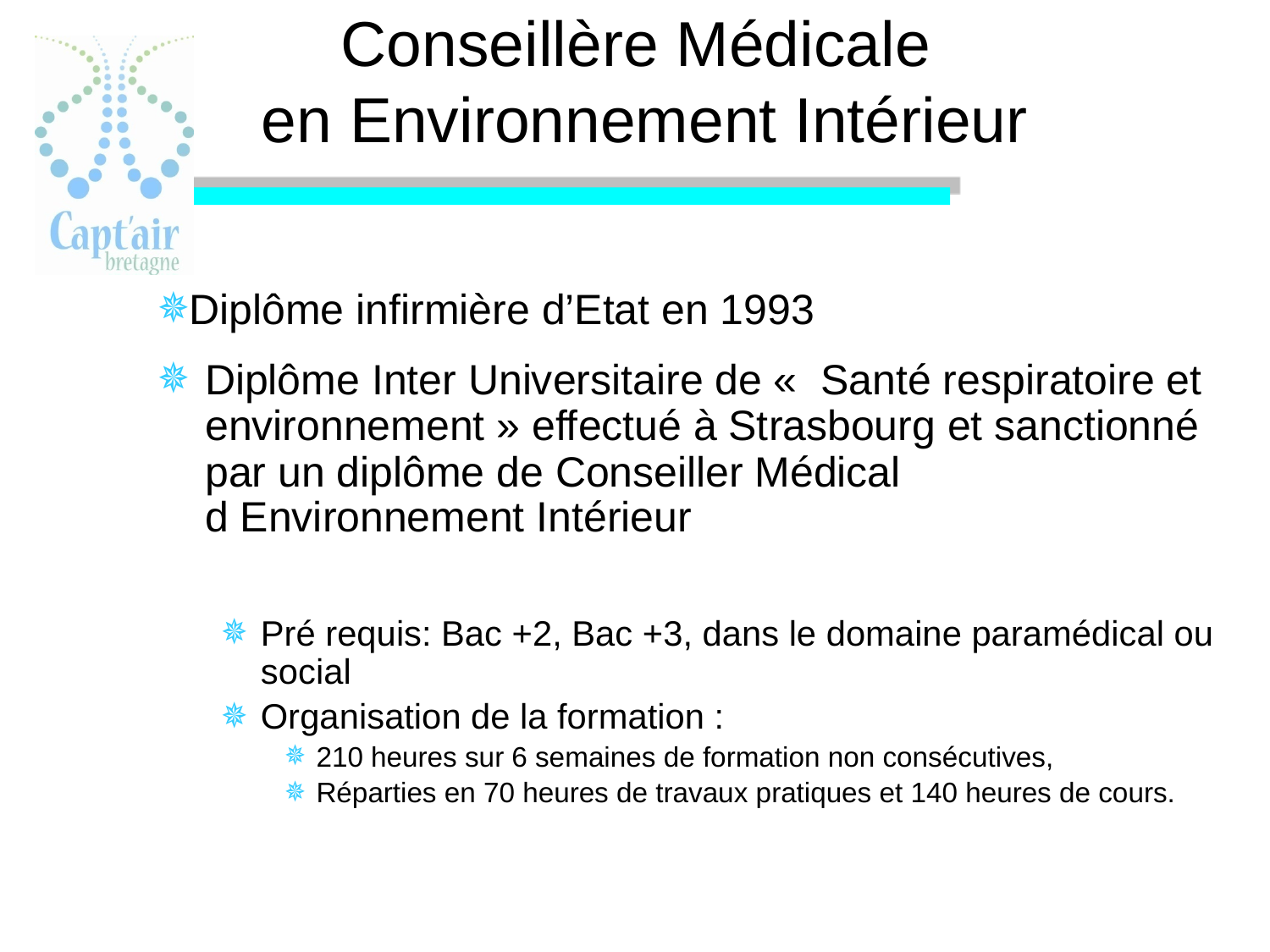

# Conseillère Médicale en Environnement Intérieur
Diplôme infirmière d’Etat en 1993
Diplôme Inter Universitaire de «  Santé respiratoire et environnement » effectué à Strasbourg et sanctionné par un diplôme de Conseiller Médical d Environnement Intérieur

Pré requis: Bac +2, Bac +3, dans le domaine paramédical ou social
Organisation de la formation :
210 heures sur 6 semaines de formation non consécutives,
Réparties en 70 heures de travaux pratiques et 140 heures de cours.